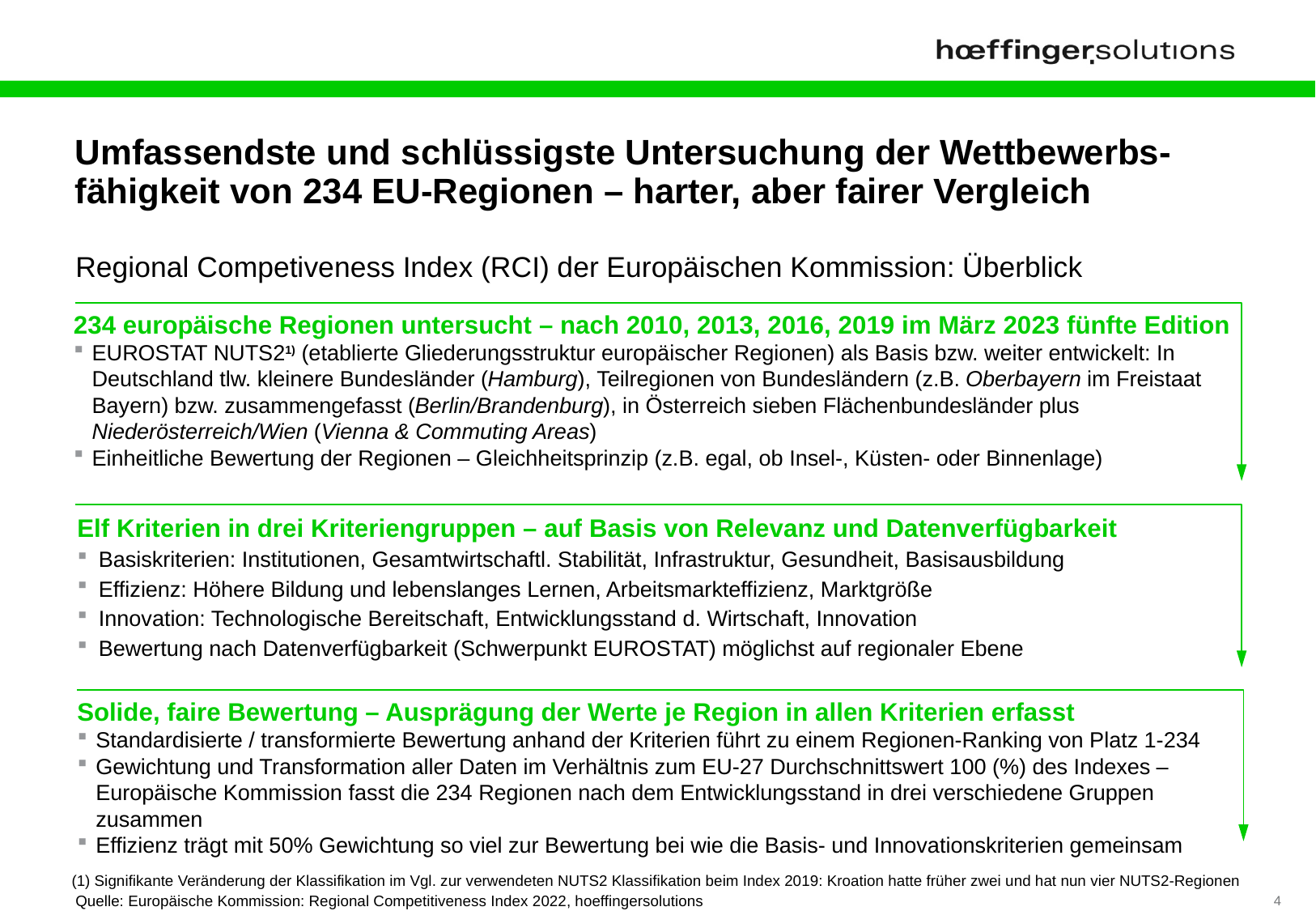

# Umfassendste und schlüssigste Untersuchung der Wettbewerbs-fähigkeit von 234 EU-Regionen – harter, aber fairer Vergleich
Regional Competiveness Index (RCI) der Europäischen Kommission: Überblick
234 europäische Regionen untersucht – nach 2010, 2013, 2016, 2019 im März 2023 fünfte Edition
EUROSTAT NUTS21) (etablierte Gliederungsstruktur europäischer Regionen) als Basis bzw. weiter entwickelt: In Deutschland tlw. kleinere Bundesländer (Hamburg), Teilregionen von Bundesländern (z.B. Oberbayern im Freistaat Bayern) bzw. zusammengefasst (Berlin/Brandenburg), in Österreich sieben Flächenbundesländer plus Niederösterreich/Wien (Vienna & Commuting Areas)
Einheitliche Bewertung der Regionen – Gleichheitsprinzip (z.B. egal, ob Insel-, Küsten- oder Binnenlage)

Elf Kriterien in drei Kriteriengruppen – auf Basis von Relevanz und Datenverfügbarkeit
Basiskriterien: Institutionen, Gesamtwirtschaftl. Stabilität, Infrastruktur, Gesundheit, Basisausbildung
Effizienz: Höhere Bildung und lebenslanges Lernen, Arbeitsmarkteffizienz, Marktgröße
Innovation: Technologische Bereitschaft, Entwicklungsstand d. Wirtschaft, Innovation
Bewertung nach Datenverfügbarkeit (Schwerpunkt EUROSTAT) möglichst auf regionaler Ebene

Solide, faire Bewertung – Ausprägung der Werte je Region in allen Kriterien erfasst
Standardisierte / transformierte Bewertung anhand der Kriterien führt zu einem Regionen-Ranking von Platz 1-234
Gewichtung und Transformation aller Daten im Verhältnis zum EU-27 Durchschnittswert 100 (%) des Indexes – Europäische Kommission fasst die 234 Regionen nach dem Entwicklungsstand in drei verschiedene Gruppen zusammen
Effizienz trägt mit 50% Gewichtung so viel zur Bewertung bei wie die Basis- und Innovationskriterien gemeinsam

(1) Signifikante Veränderung der Klassifikation im Vgl. zur verwendeten NUTS2 Klassifikation beim Index 2019: Kroation hatte früher zwei und hat nun vier NUTS2-Regionen
Quelle: Europäische Kommission: Regional Competitiveness Index 2022, hoeffingersolutions